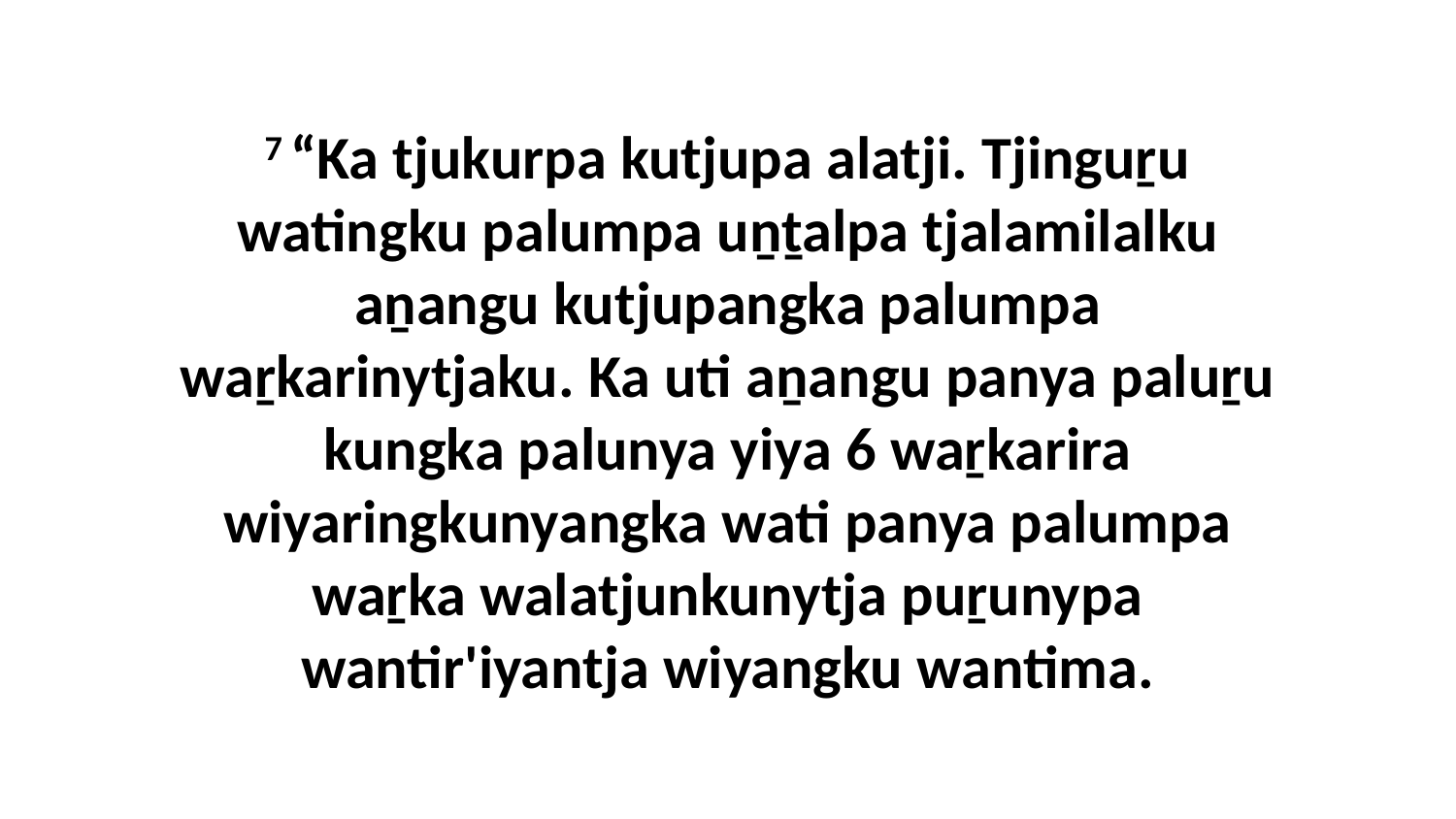

7 “Ka tjukurpa kutjupa alatji. Tjinguṟu watingku palumpa uṉṯalpa tjalamilalku aṉangu kutjupangka palumpa waṟkarinytjaku. Ka uti aṉangu panya paluṟu kungka palunya yiya 6 waṟkarira wiyaringkunyangka wati panya palumpa waṟka walatjunkunytja puṟunypa wantir'iyantja wiyangku wantima.